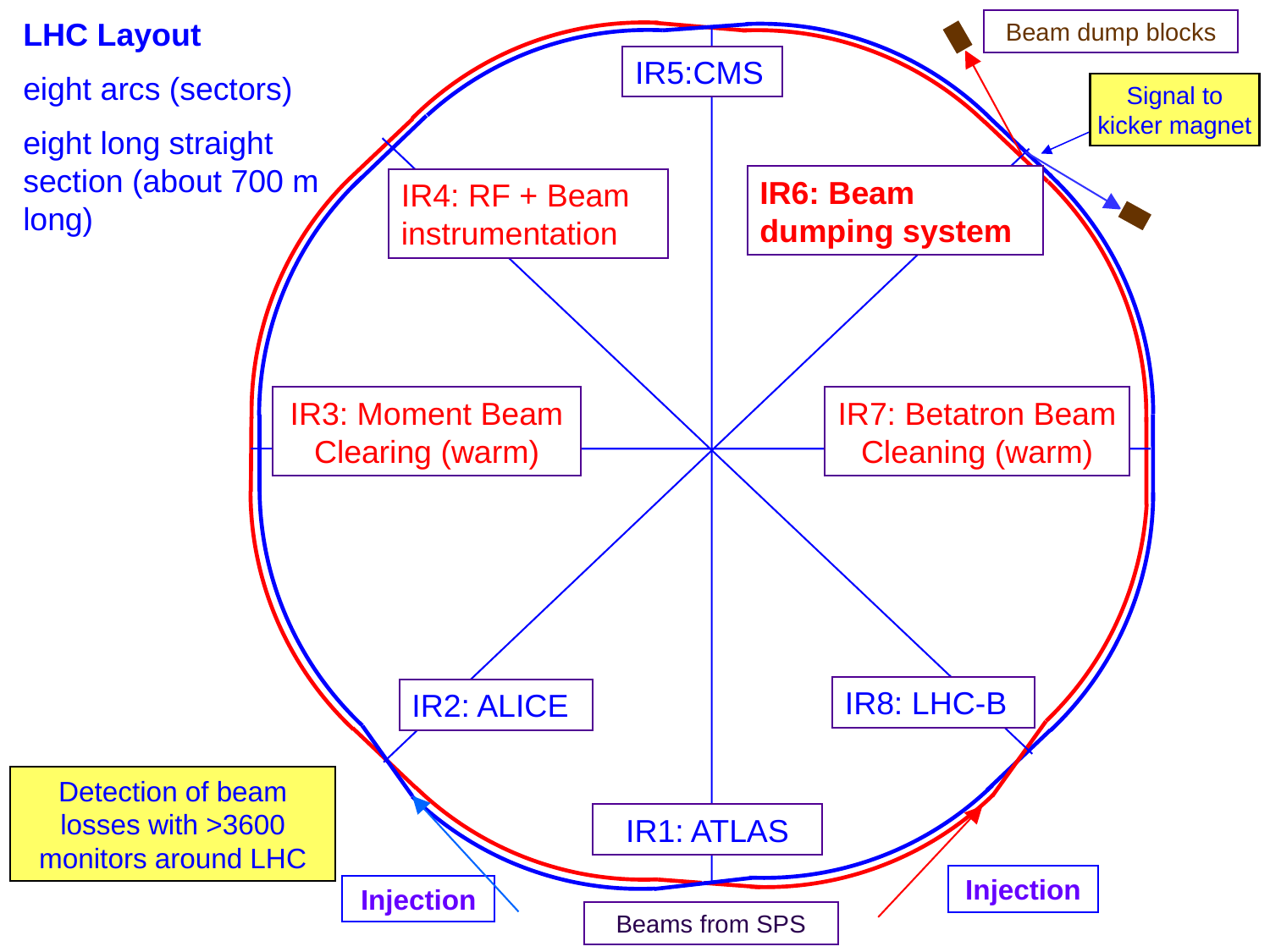

LHC Layout
eight arcs (sectors)
eight long straight section (about 700 m long)
Beam dump blocks

IR5:CMS

Signal to kicker magnet

IR6: Beam dumping system
IR4: RF + Beam instrumentation

IR3: Moment Beam Clearing (warm)
IR7: Betatron Beam Cleaning (warm)

IR8: LHC-B
IR2: ALICE

Detection of beam losses with >3600 monitors around LHC

IR1: ATLAS

Injection
Injection
Beams from SPS
26